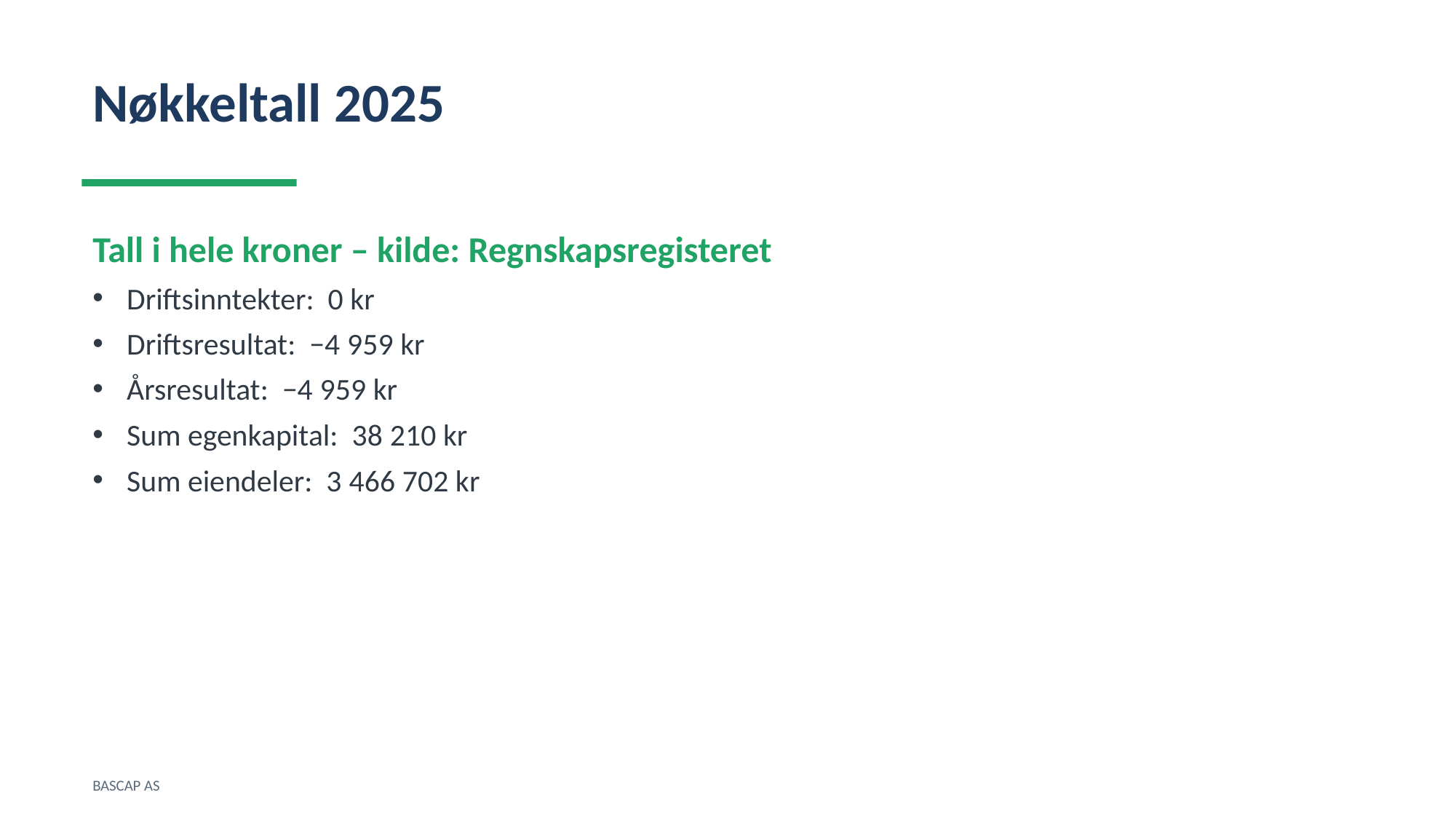

Nøkkeltall 2025

Tall i hele kroner – kilde: Regnskapsregisteret
Driftsinntekter:  0 kr
Driftsresultat:  −4 959 kr
Årsresultat:  −4 959 kr
Sum egenkapital:  38 210 kr
Sum eiendeler:  3 466 702 kr
BASCAP AS